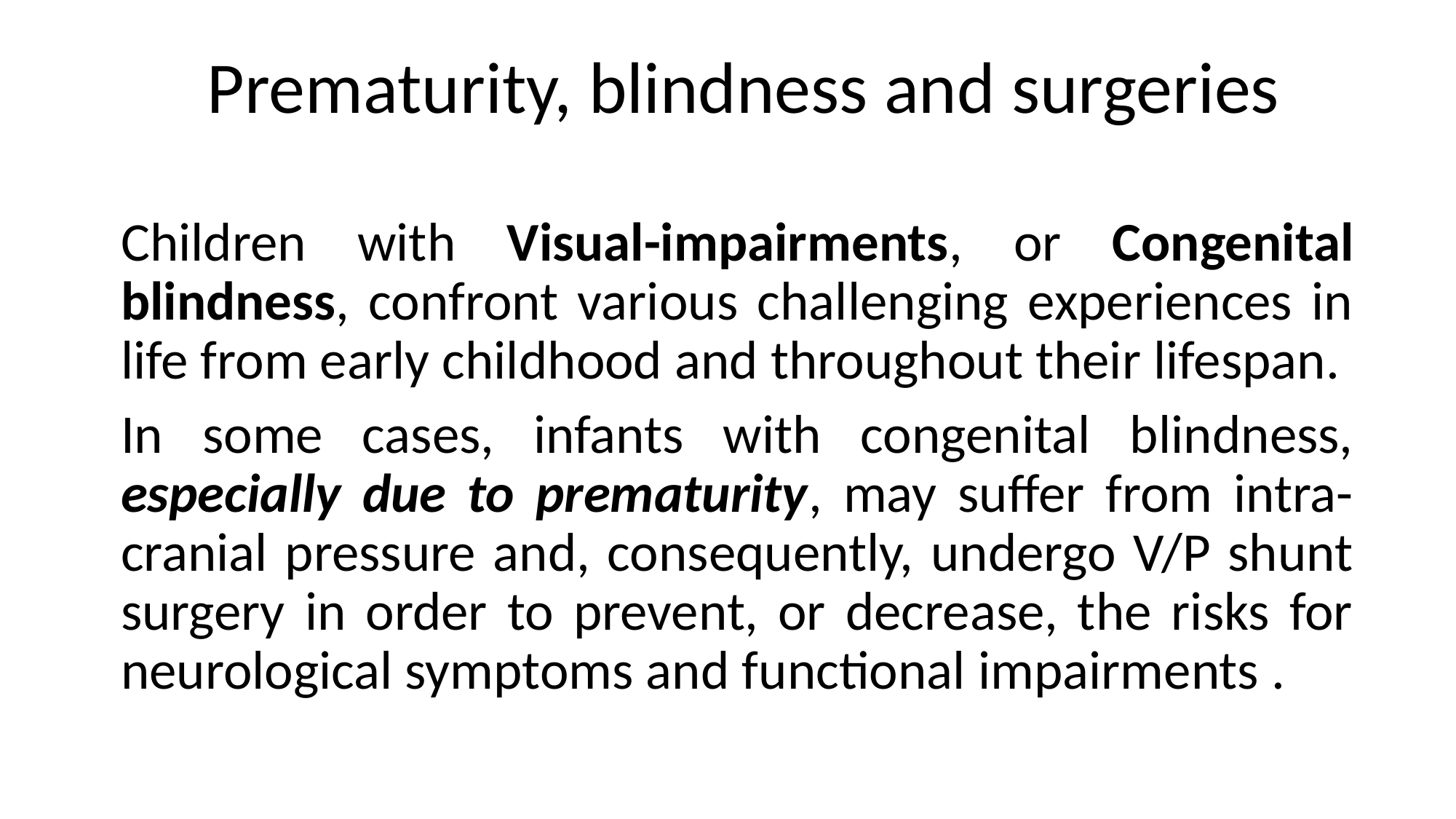

# Prematurity, blindness and surgeries
Children with Visual-impairments, or Congenital blindness, confront various challenging experiences in life from early childhood and throughout their lifespan.
In some cases, infants with congenital blindness, especially due to prematurity, may suffer from intra-cranial pressure and, consequently, undergo V/P shunt surgery in order to prevent, or decrease, the risks for neurological symptoms and functional impairments .